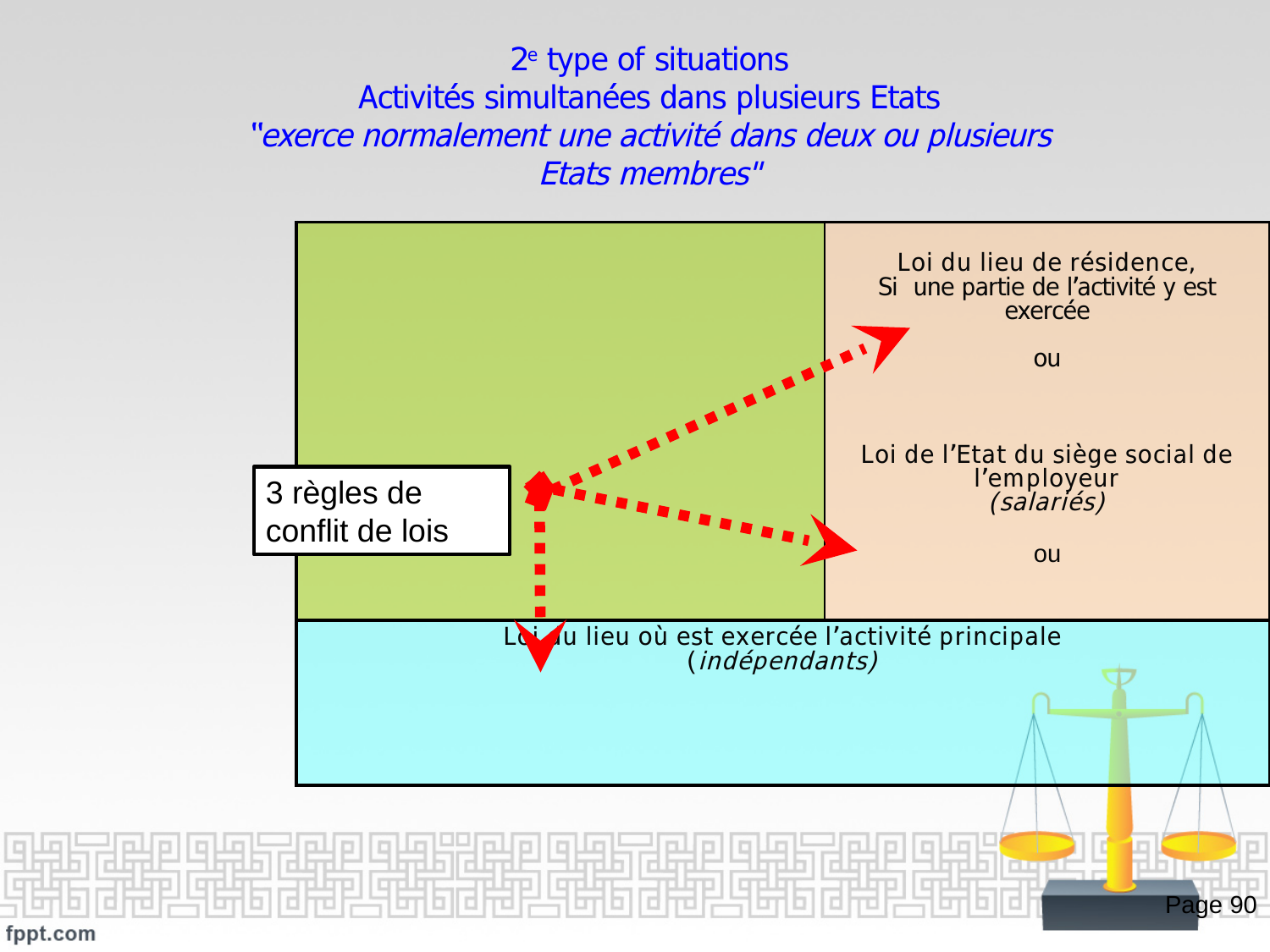

2e type of situations
Activités simultanées dans plusieurs Etats
“exerce normalement une activité dans deux ou plusieurs Etats membres"

|  | Loi du lieu de résidence, Si une partie de l’activité y est exercée ou Loi de l’Etat du siège social de l’employeur (salariés) ou |
| --- | --- |
| Loi du lieu où est exercée l’activité principale (indépendants) |  |

3 règles de conflit de lois

Page 90